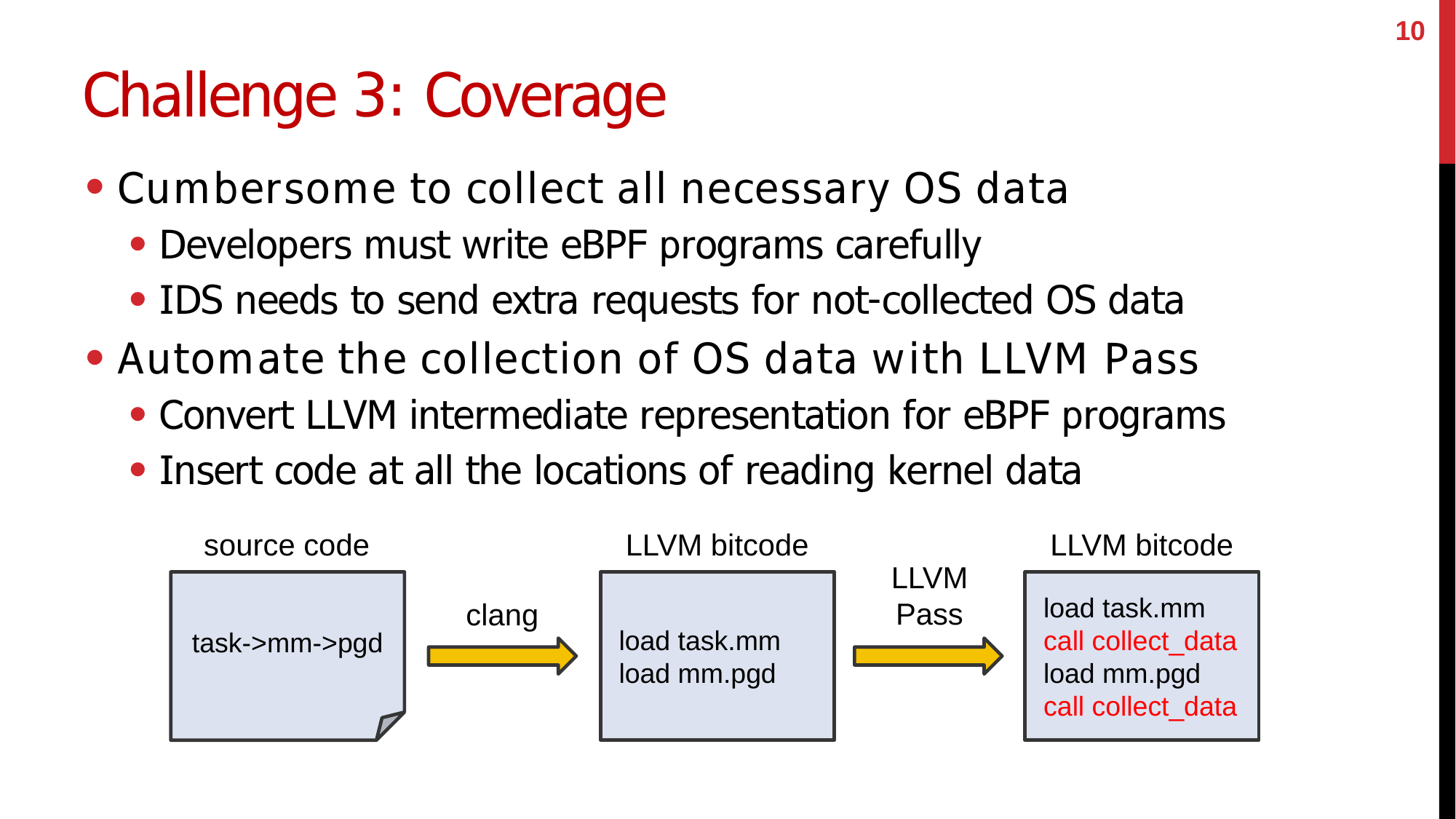

10
# Challenge 3: Coverage
Cumbersome to collect all necessary OS data
Developers must write eBPF programs carefully
IDS needs to send extra requests for not-collected OS data
Automate the collection of OS data with LLVM Pass
Convert LLVM intermediate representation for eBPF programs
Insert code at all the locations of reading kernel data
source code
LLVM bitcode
LLVM bitcode
LLVM
Pass
 load task.mm
 load mm.pgd
task->mm->pgd
 load task.mm
 call collect_data
 load mm.pgd
 call collect_data
clang